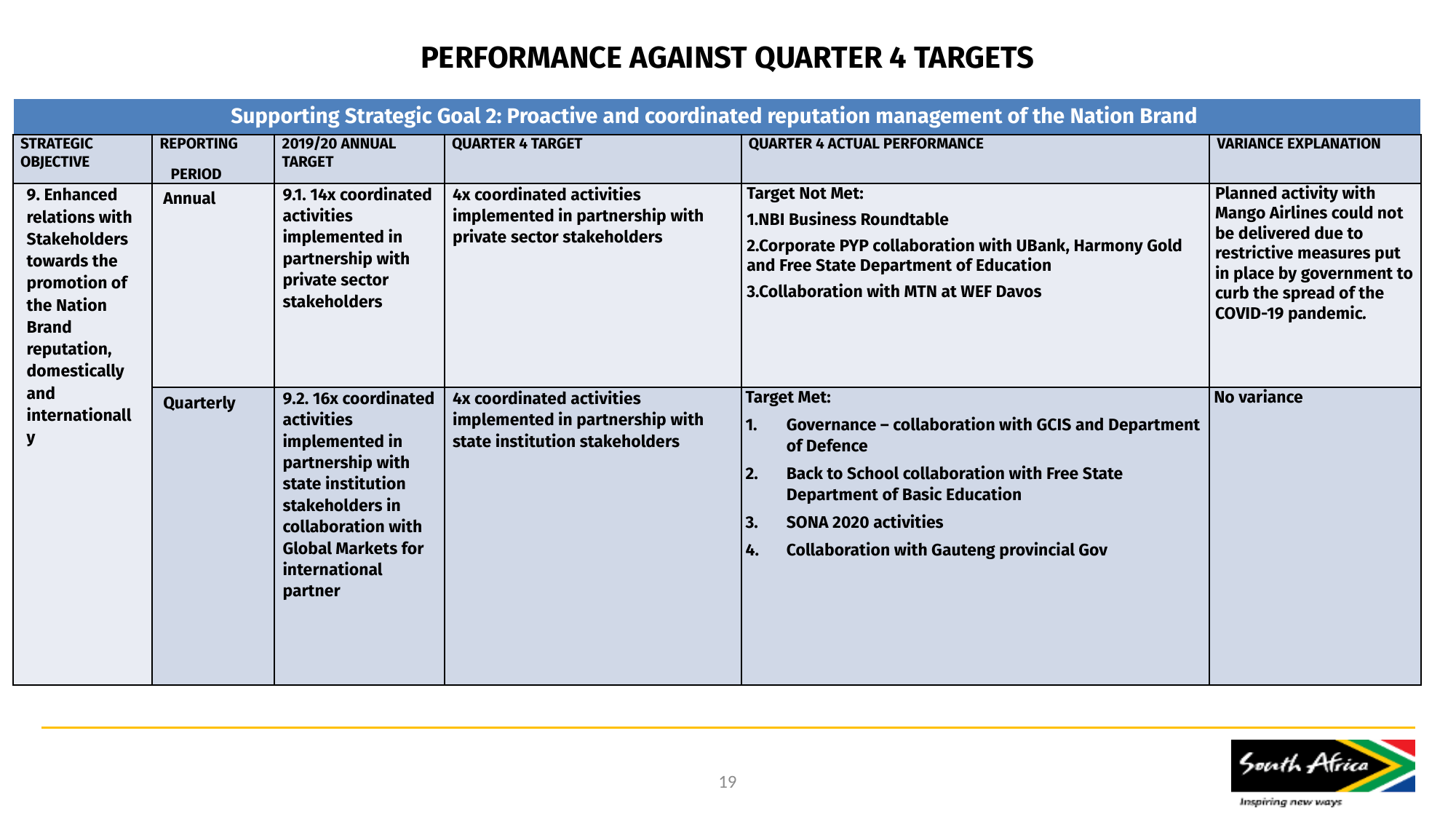

# PERFORMANCE AGAINST QUARTER 4 TARGETS
| Supporting Strategic Goal 2: Proactive and coordinated reputation management of the Nation Brand |  |  |  |  |  |
| --- | --- | --- | --- | --- | --- |
| STRATEGIC OBJECTIVE | REPORTING PERIOD | 2019/20 ANNUAL TARGET | QUARTER 4 TARGET | QUARTER 4 ACTUAL PERFORMANCE | VARIANCE EXPLANATION |
| 9. Enhanced relations with Stakeholders towards the promotion of the Nation Brand reputation, domestically and internationally | Annual | 9.1. 14x coordinated activities implemented in partnership with private sector stakeholders | 4x coordinated activities implemented in partnership with private sector stakeholders | Target Not Met: 1.NBI Business Roundtable 2.Corporate PYP collaboration with UBank, Harmony Gold and Free State Department of Education 3.Collaboration with MTN at WEF Davos | Planned activity with Mango Airlines could not be delivered due to restrictive measures put in place by government to curb the spread of the COVID-19 pandemic. |
|  | Quarterly | 9.2. 16x coordinated activities implemented in partnership with state institution stakeholders in collaboration with Global Markets for international partner | 4x coordinated activities implemented in partnership with state institution stakeholders | Target Met: Governance – collaboration with GCIS and Department of Defence Back to School collaboration with Free State Department of Basic Education SONA 2020 activities Collaboration with Gauteng provincial Gov | No variance |
19